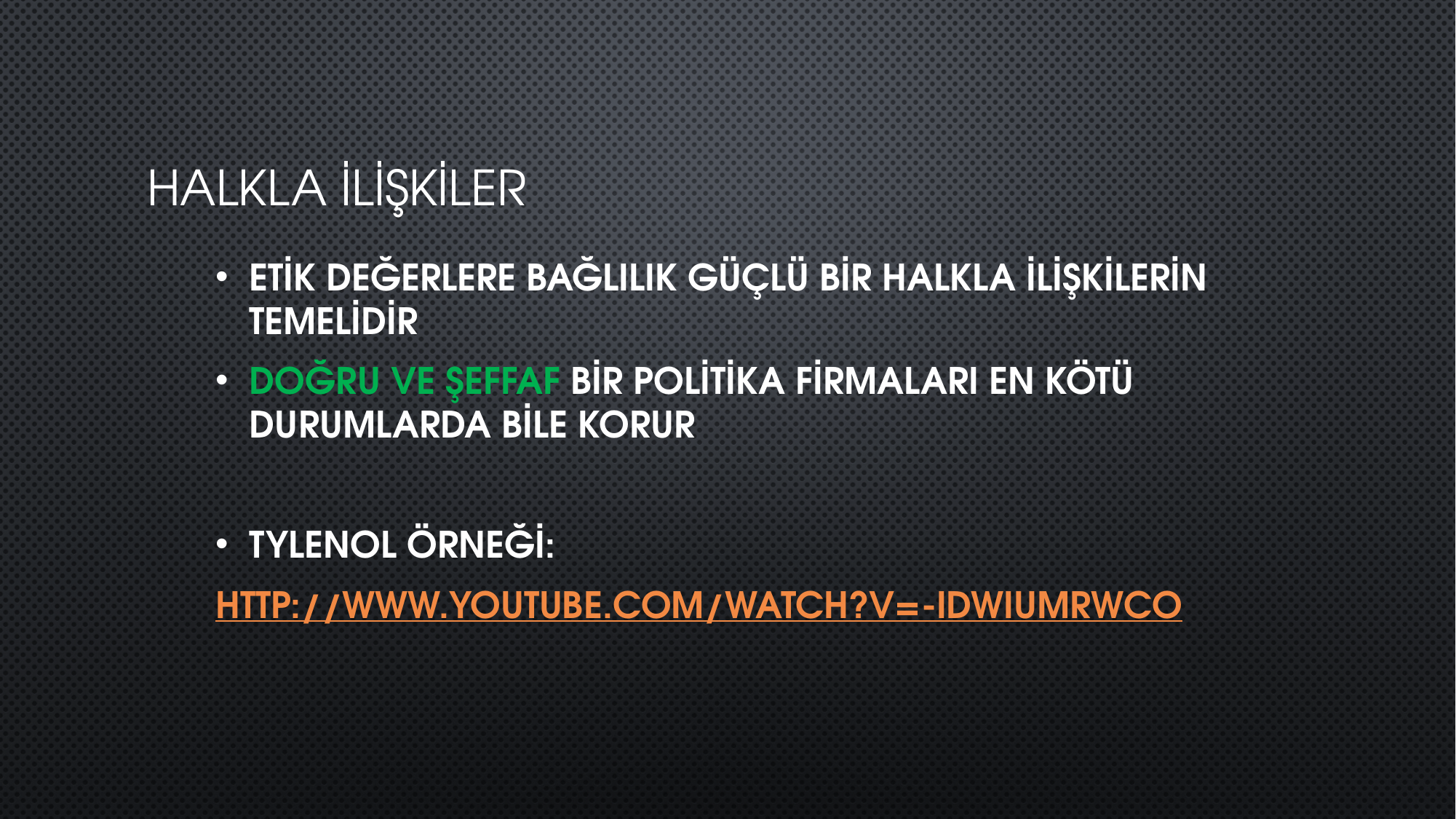

# Halkla İlişkiler
Etik değerlere bağlılık güçlü bir halkla ilişkilerin temelidir
Doğru ve şeffaf bir politika firmaları en kötü durumlarda bile korur

Tylenol Örneği:
http://www.youtube.com/watch?v=-IdwIumrwco